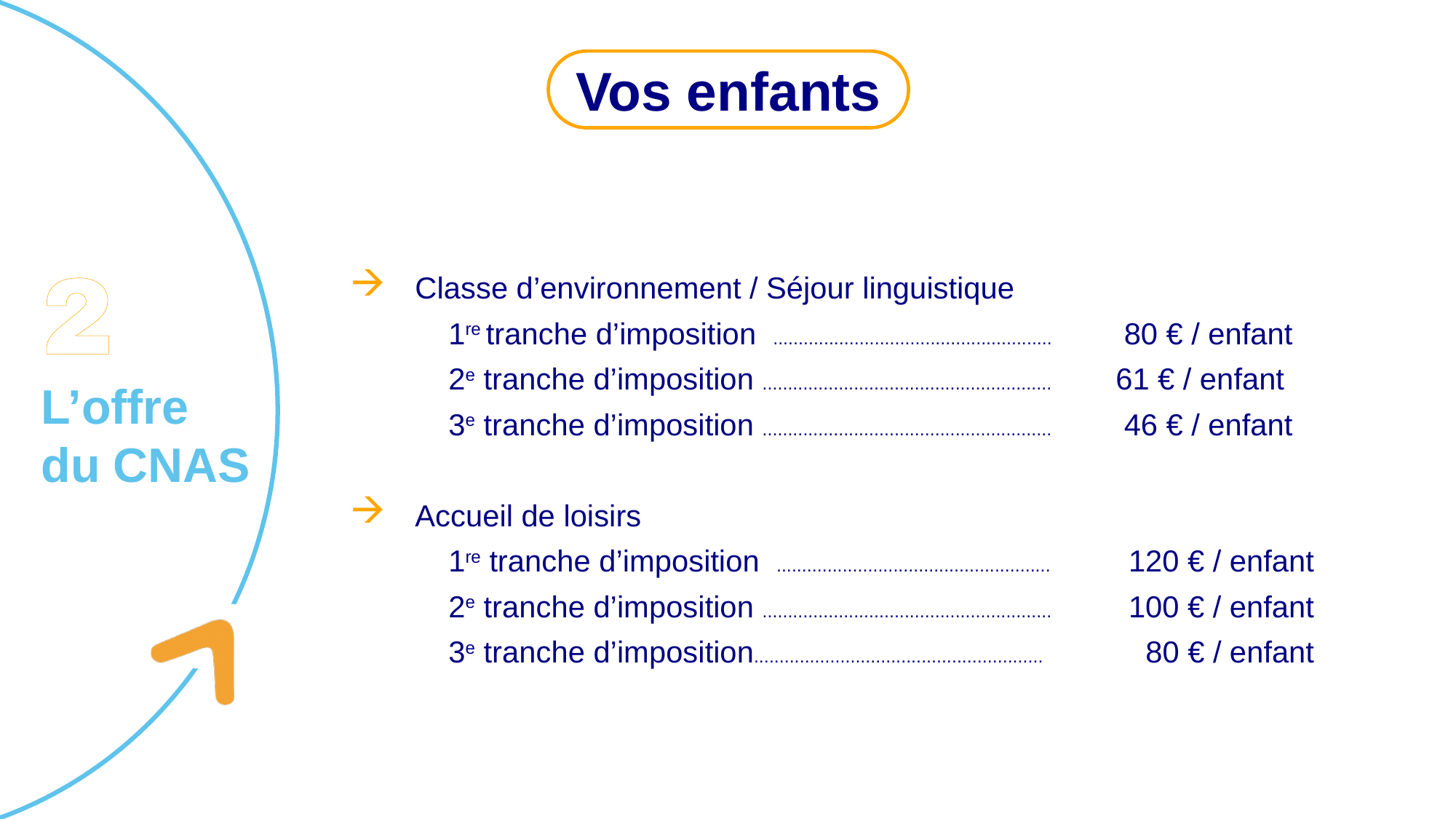

Vos enfants
2
L’offre
du CNAS
Classe d’environnement / Séjour linguistique
    1re tranche d’imposition  .......................................................	80 € / enfant
    2e tranche d’imposition ......................................................... 	61 € / enfant
    3e tranche d’imposition ......................................................... 	46 € / enfant
Accueil de loisirs
    1re tranche d’imposition  ......................................................	120 € / enfant
    2e tranche d’imposition ......................................................... 	100 € / enfant
    3e tranche d’imposition......................................................... 	80 € / enfant